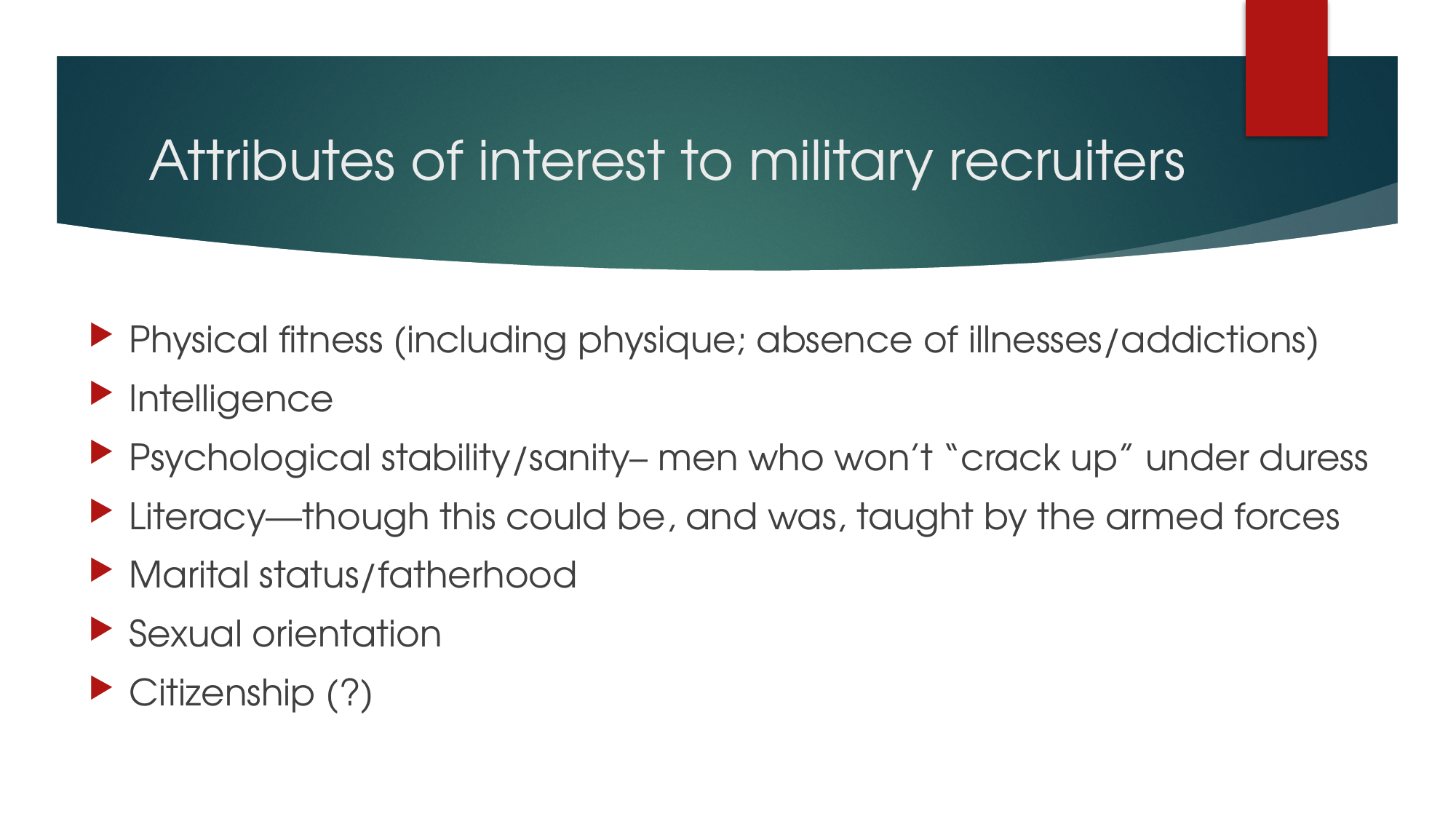

# Attributes of interest to military recruiters
Physical fitness (including physique; absence of illnesses/addictions)
Intelligence
Psychological stability/sanity– men who won’t “crack up” under duress
Literacy—though this could be, and was, taught by the armed forces
Marital status/fatherhood
Sexual orientation
Citizenship (?)